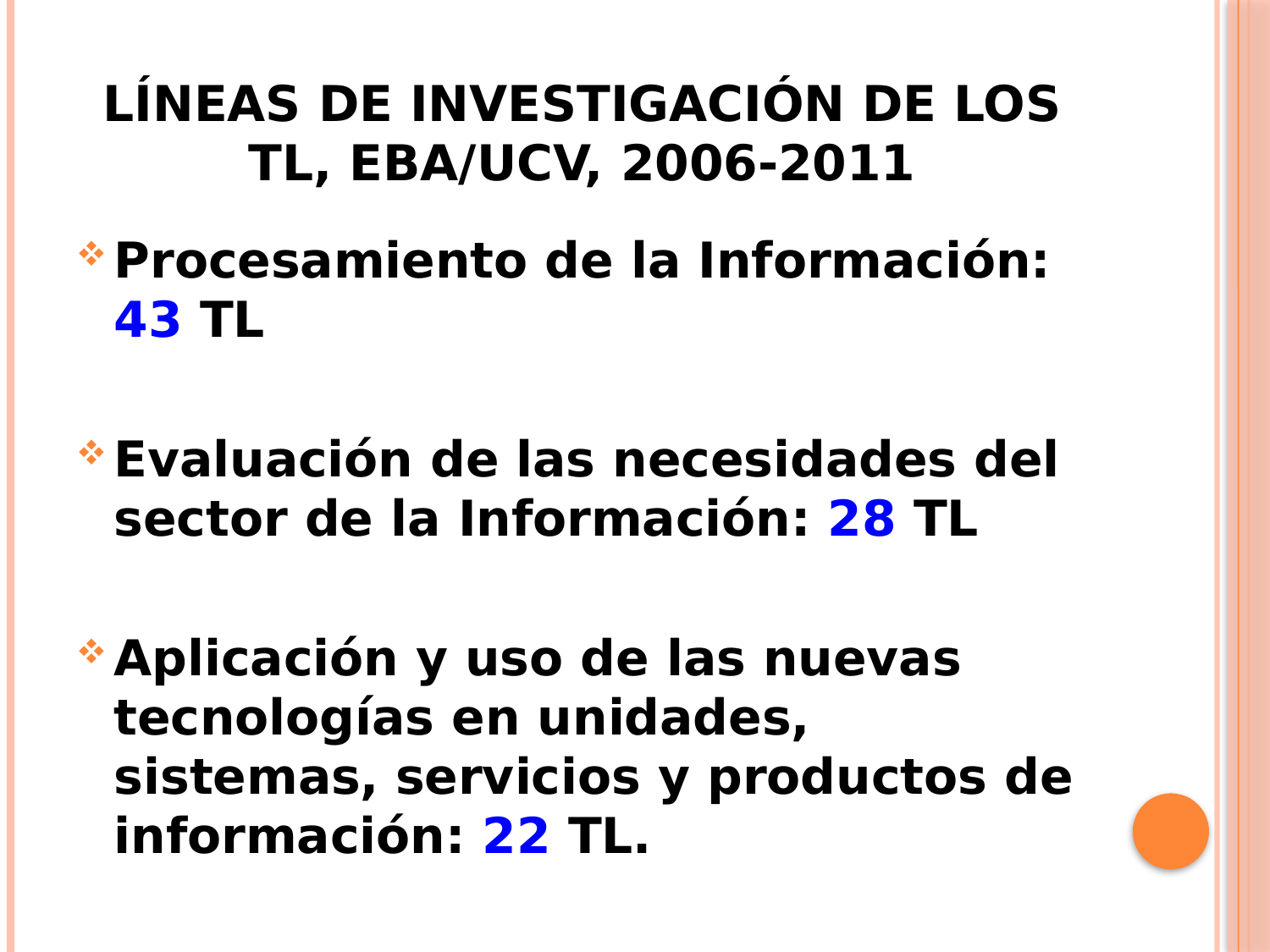

# LÍNEAS DE INVESTIGACIÓN DE LOS TL, EBA/UCV, 2006-2011
Procesamiento de la Información: 43 TL

Evaluación de las necesidades del sector de la Información: 28 TL

Aplicación y uso de las nuevas tecnologías en unidades, sistemas, servicios y productos de información: 22 TL.